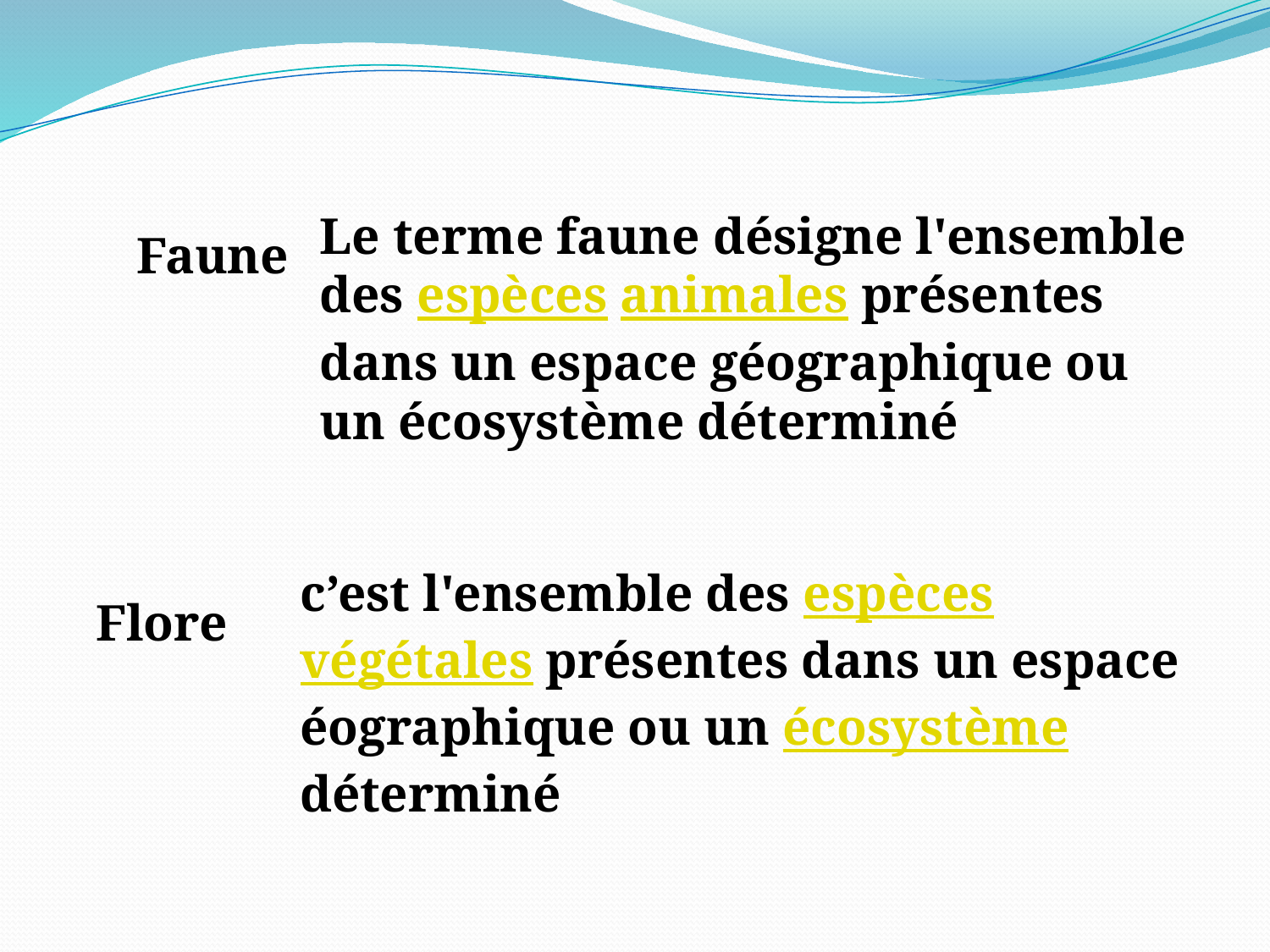

Le terme faune désigne l'ensemble des espèces animales présentes dans un espace géographique ou un écosystème déterminé
Faune
c’est l'ensemble des espèces végétales présentes dans un espace  éographique ou un écosystème déterminé
Flore